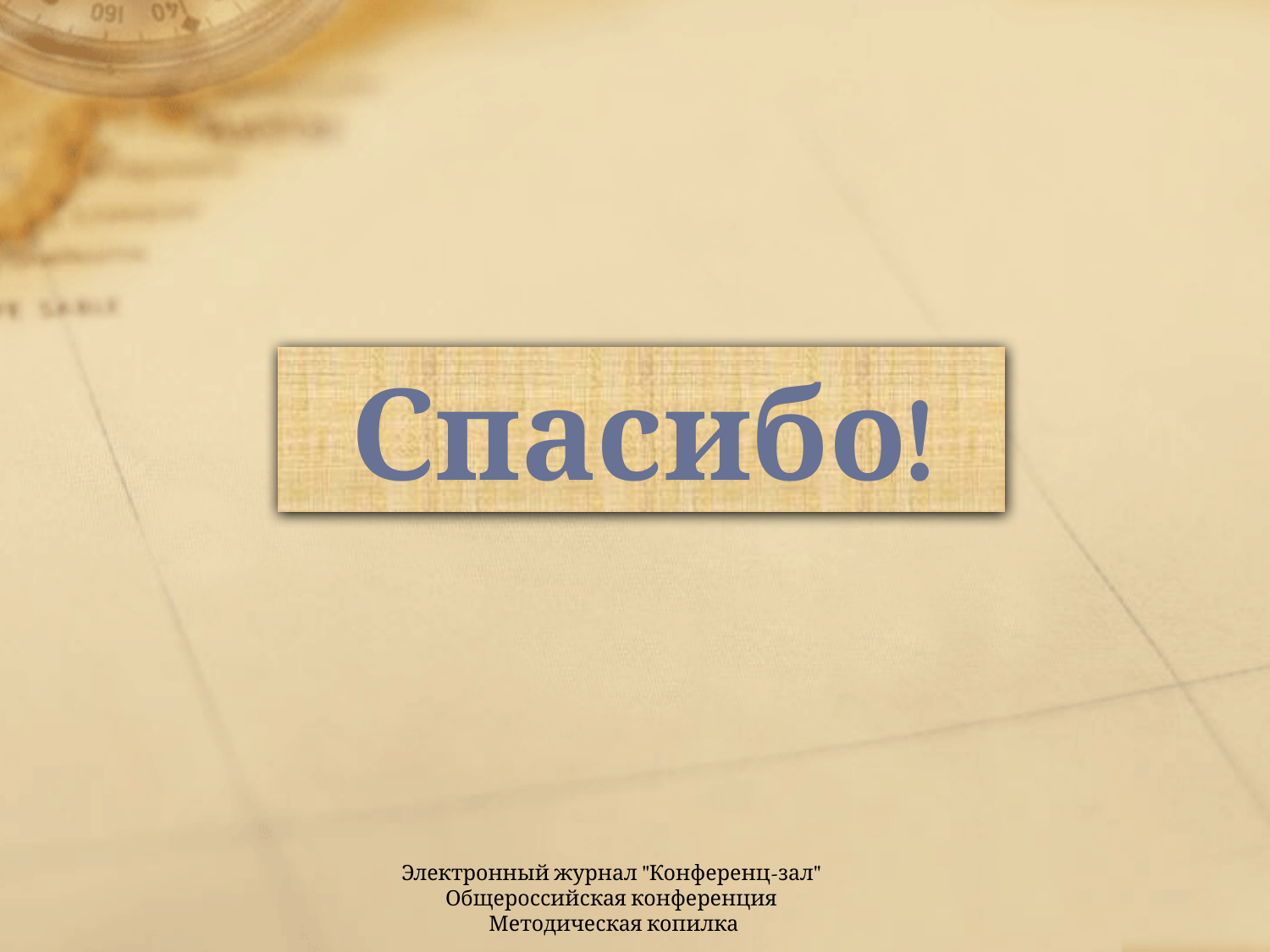

Спасибо!
Электронный журнал "Конференц-зал"
Общероссийская конференция
Методическая копилка